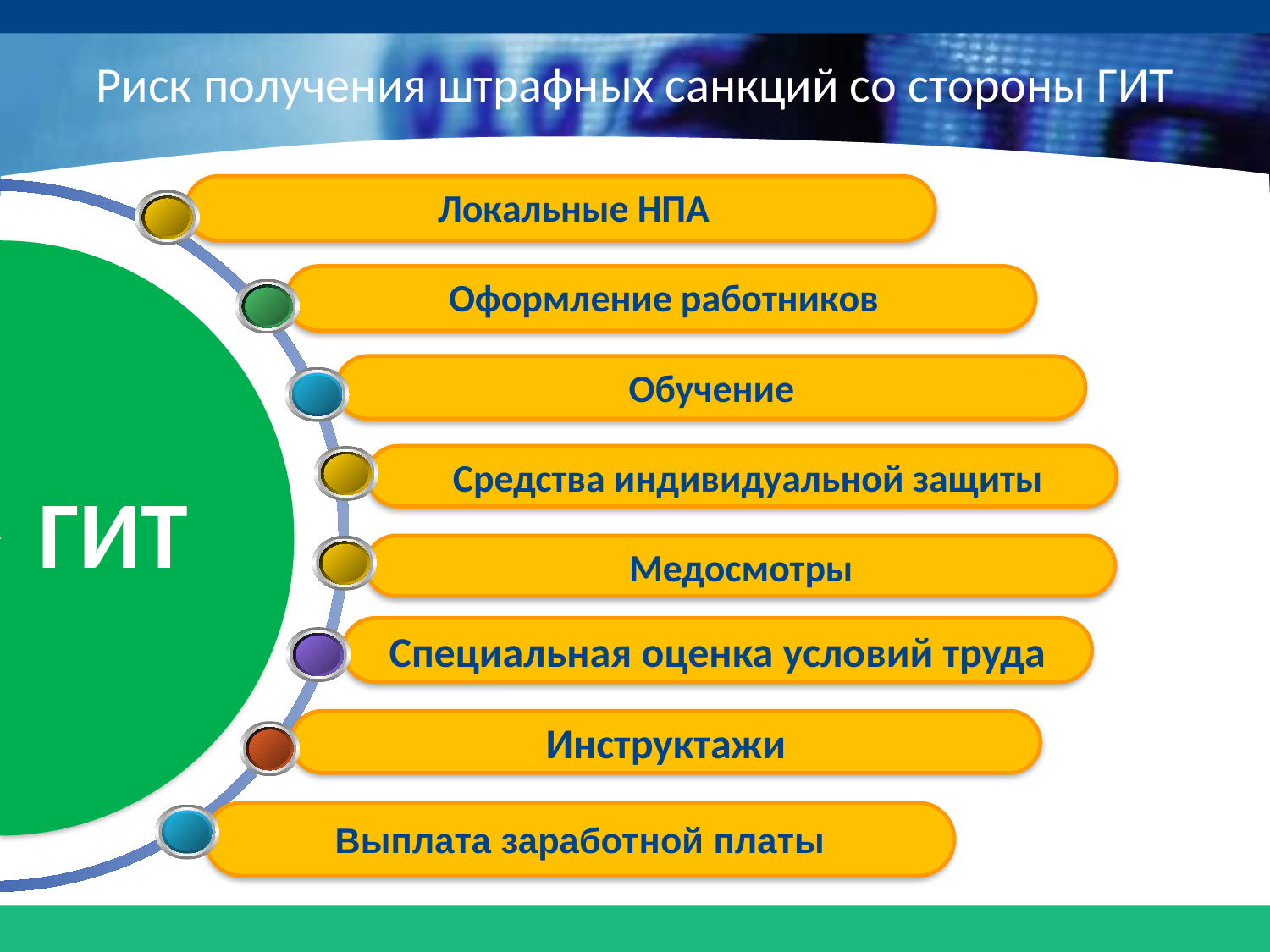

# Риск получения штрафных санкций со стороны ГИТ

Локальные НПА

Оформление работников

Обучение

Средства индивидуальной защиты

ГИТ

Медосмотры
Специальная оценка условий труда

Инструктажи

Выплата заработной платы